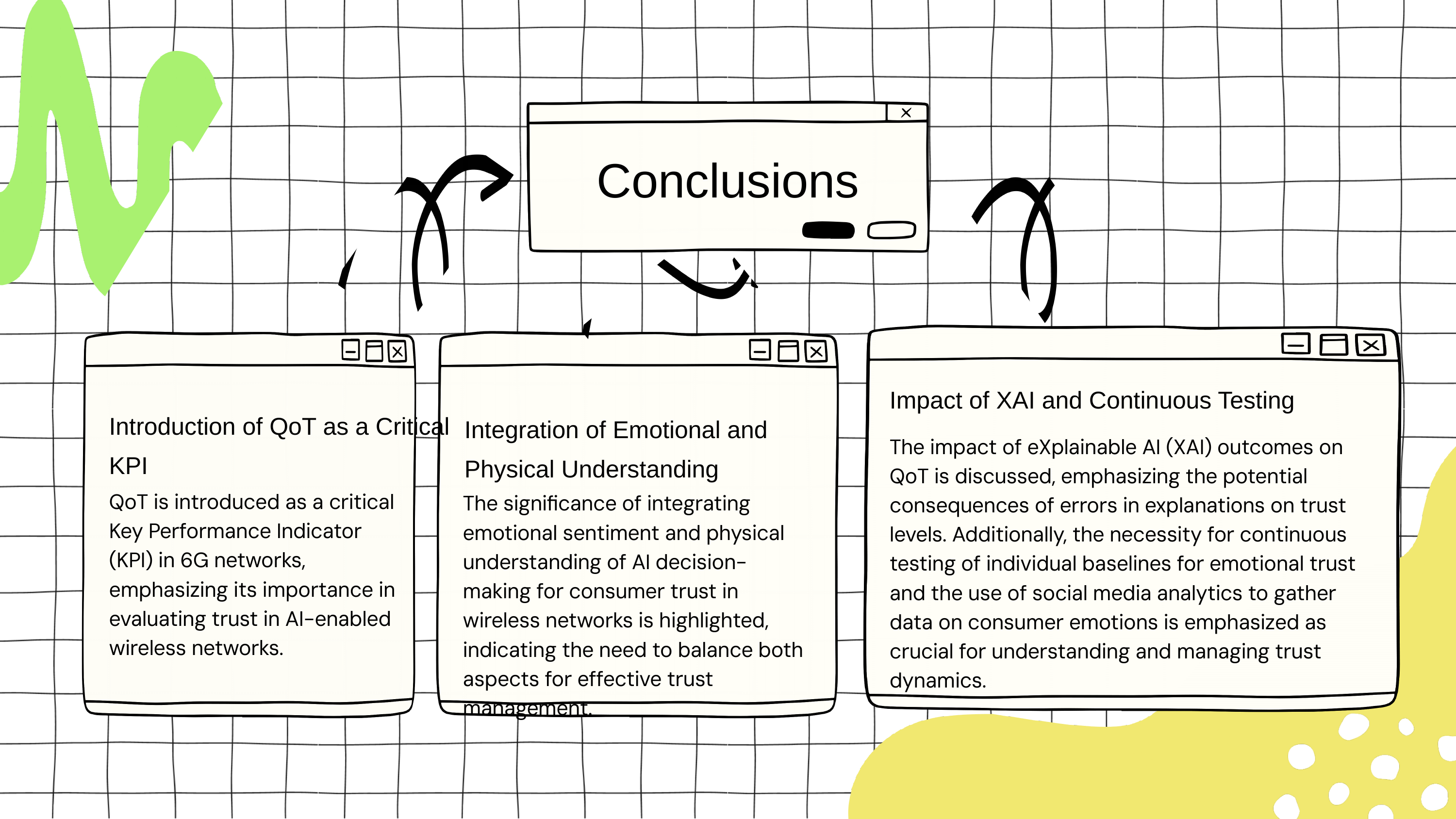

Conclusions

Impact of XAI and Continuous Testing
Introduction of QoT as a Critical KPI

Integration of Emotional and Physical Understanding
The impact of eXplainable AI (XAI) outcomes on QoT is discussed, emphasizing the potential consequences of errors in explanations on trust levels. Additionally, the necessity for continuous testing of individual baselines for emotional trust and the use of social media analytics to gather data on consumer emotions is emphasized as crucial for understanding and managing trust dynamics.
QoT is introduced as a critical Key Performance Indicator (KPI) in 6G networks, emphasizing its importance in evaluating trust in AI-enabled wireless networks.
The significance of integrating emotional sentiment and physical understanding of AI decision-making for consumer trust in wireless networks is highlighted, indicating the need to balance both aspects for effective trust management.